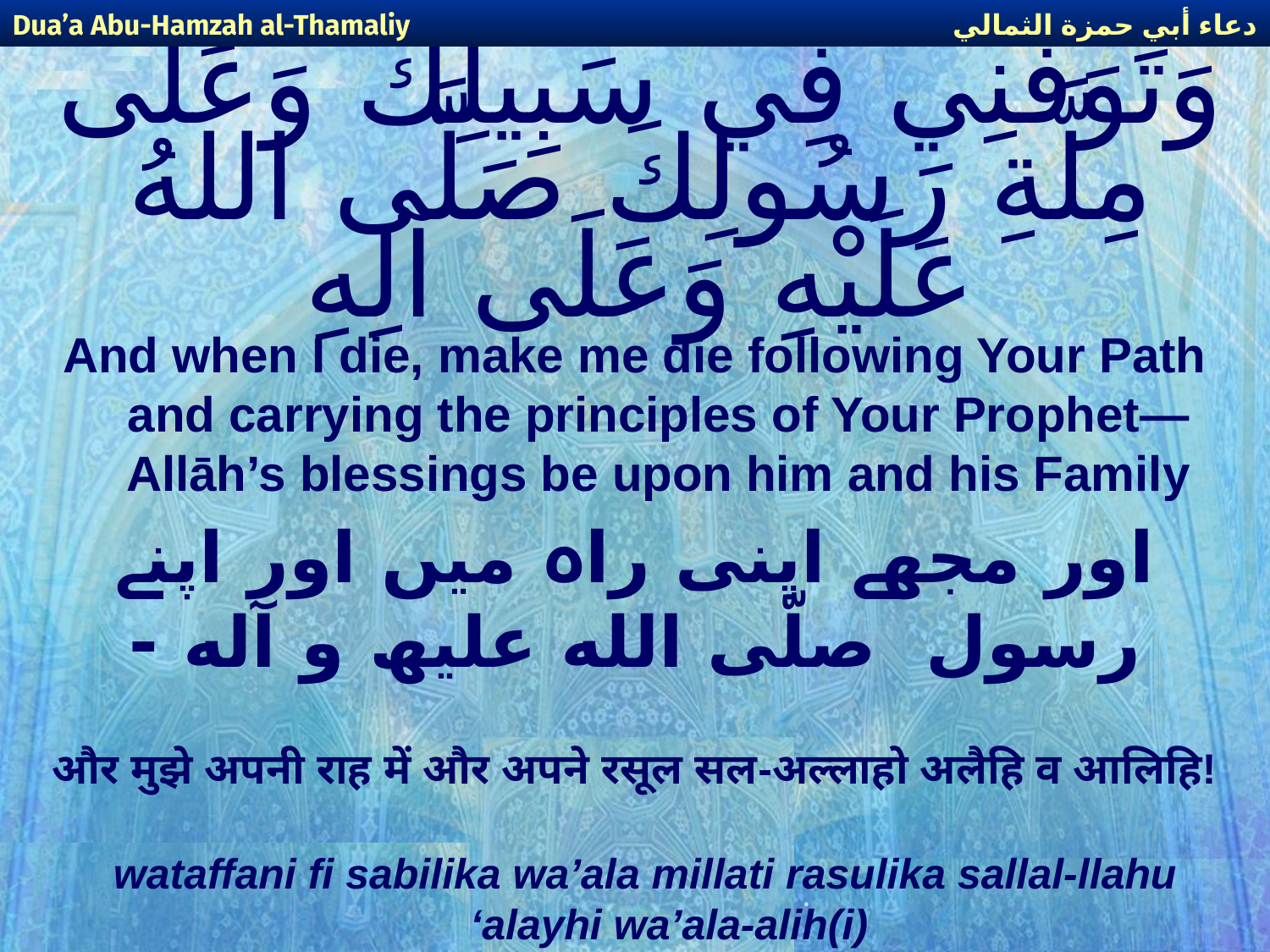

دعاء أبي حمزة الثمالي
Dua’a Abu-Hamzah al-Thamaliy
# وَتَوَفَّنِي فِي سَبِيلِكَ وَعَلَى مِلَّةِ رَسُولِكَ صَلَّى اللهُ عَلَيْهِ وَعَلَى آلِهِ
And when I die, make me die following Your Path and carrying the principles of Your Prophet—Allāh’s blessings be upon him and his Family
اور مجھے اپنی راہ میں اور اپنے رسول  صلّی الله علیھ و آله -
और मुझे अपनी राह में और अपने रसूल सल-अल्लाहो अलैहि व आलिहि!
wataffani fi sabilika wa’ala millati rasulika sallal-llahu ‘alayhi wa’ala-alih(i)